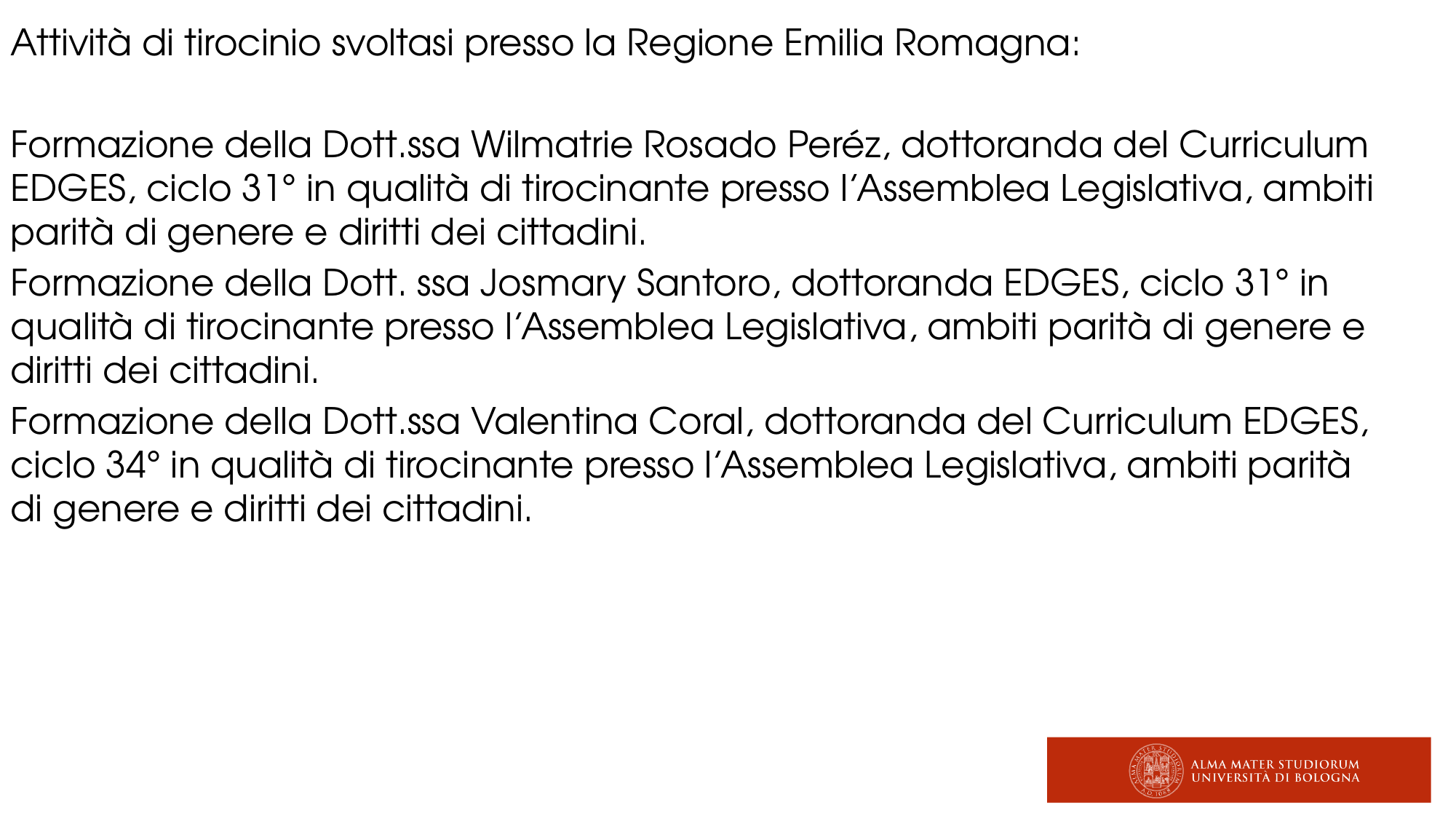

Attività di tirocinio svoltasi presso la Regione Emilia Romagna:

Formazione della Dott.ssa Wilmatrie Rosado Peréz, dottoranda del Curriculum EDGES, ciclo 31° in qualità di tirocinante presso l’Assemblea Legislativa, ambiti parità di genere e diritti dei cittadini.
Formazione della Dott. ssa Josmary Santoro, dottoranda EDGES, ciclo 31° in qualità di tirocinante presso l’Assemblea Legislativa, ambiti parità di genere e diritti dei cittadini.
Formazione della Dott.ssa Valentina Coral, dottoranda del Curriculum EDGES, ciclo 34° in qualità di tirocinante presso l’Assemblea Legislativa, ambiti parità di genere e diritti dei cittadini.